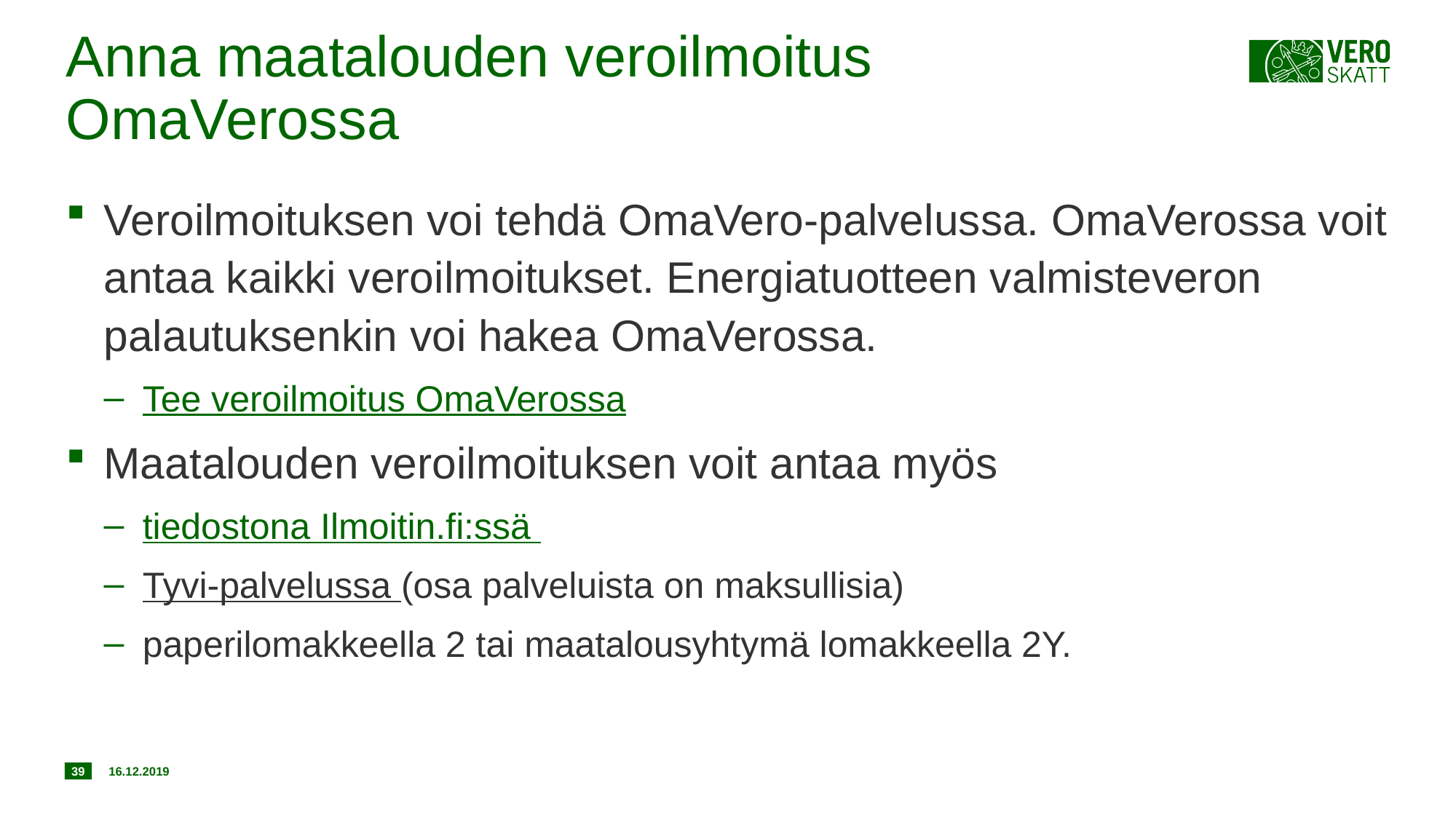

# Anna maatalouden veroilmoitus OmaVerossa
Veroilmoituksen voi tehdä OmaVero-palvelussa. OmaVerossa voit antaa kaikki veroilmoitukset. Energiatuotteen valmisteveron palautuksenkin voi hakea OmaVerossa.
Tee veroilmoitus OmaVerossa
Maatalouden veroilmoituksen voit antaa myös
tiedostona Ilmoitin.fi:ssä
Tyvi-palvelussa (osa palveluista on maksullisia)
paperilomakkeella 2 tai maatalousyhtymä lomakkeella 2Y.

39
16.12.2019